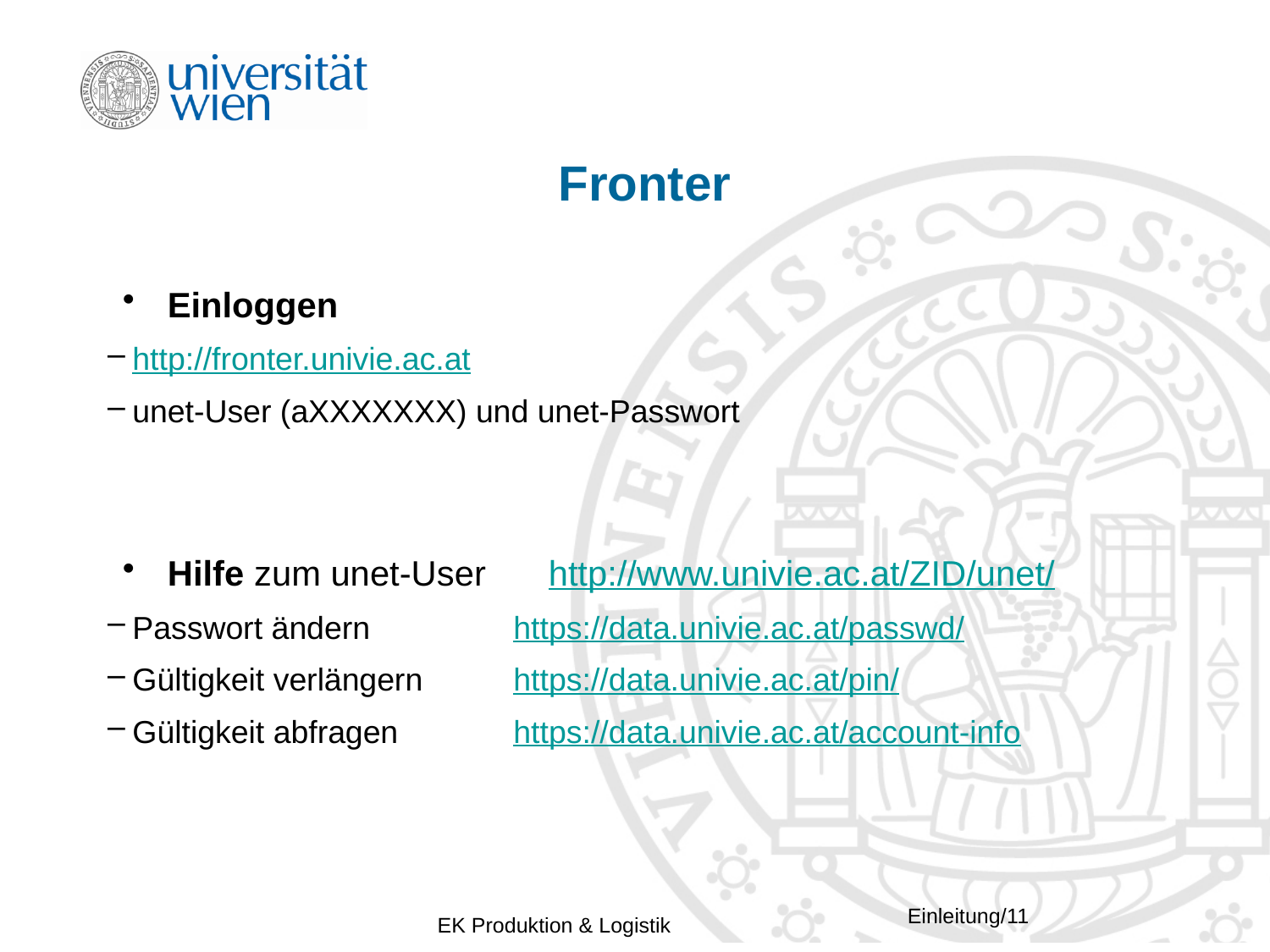

# Fronter
Einloggen
http://fronter.univie.ac.at
unet-User (aXXXXXXX) und unet-Passwort

Hilfe zum unet-User	http://www.univie.ac.at/ZID/unet/
Passwort ändern		https://data.univie.ac.at/passwd/
Gültigkeit verlängern	https://data.univie.ac.at/pin/
Gültigkeit abfragen	https://data.univie.ac.at/account-info